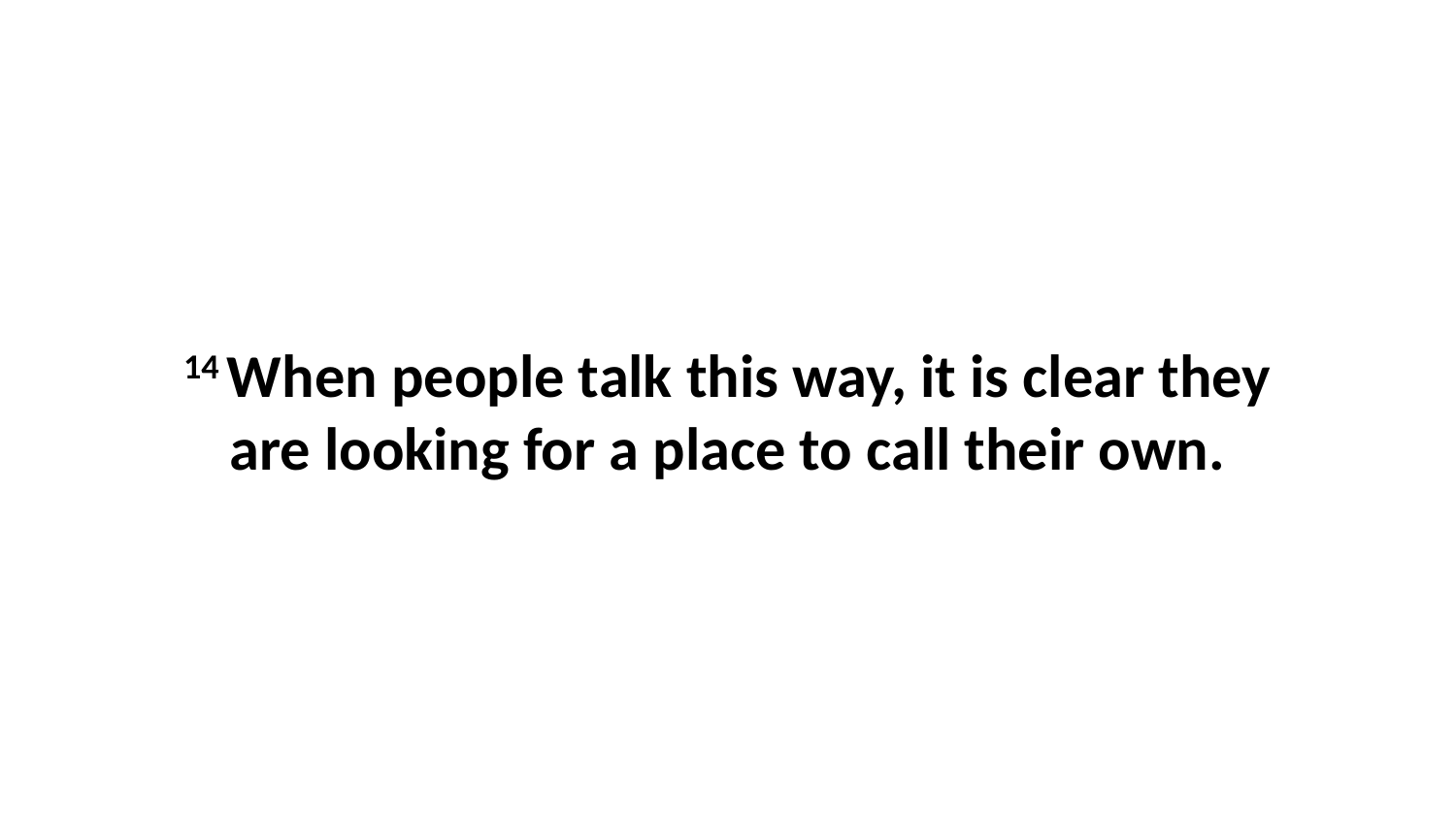

14 When people talk this way, it is clear they are looking for a place to call their own.